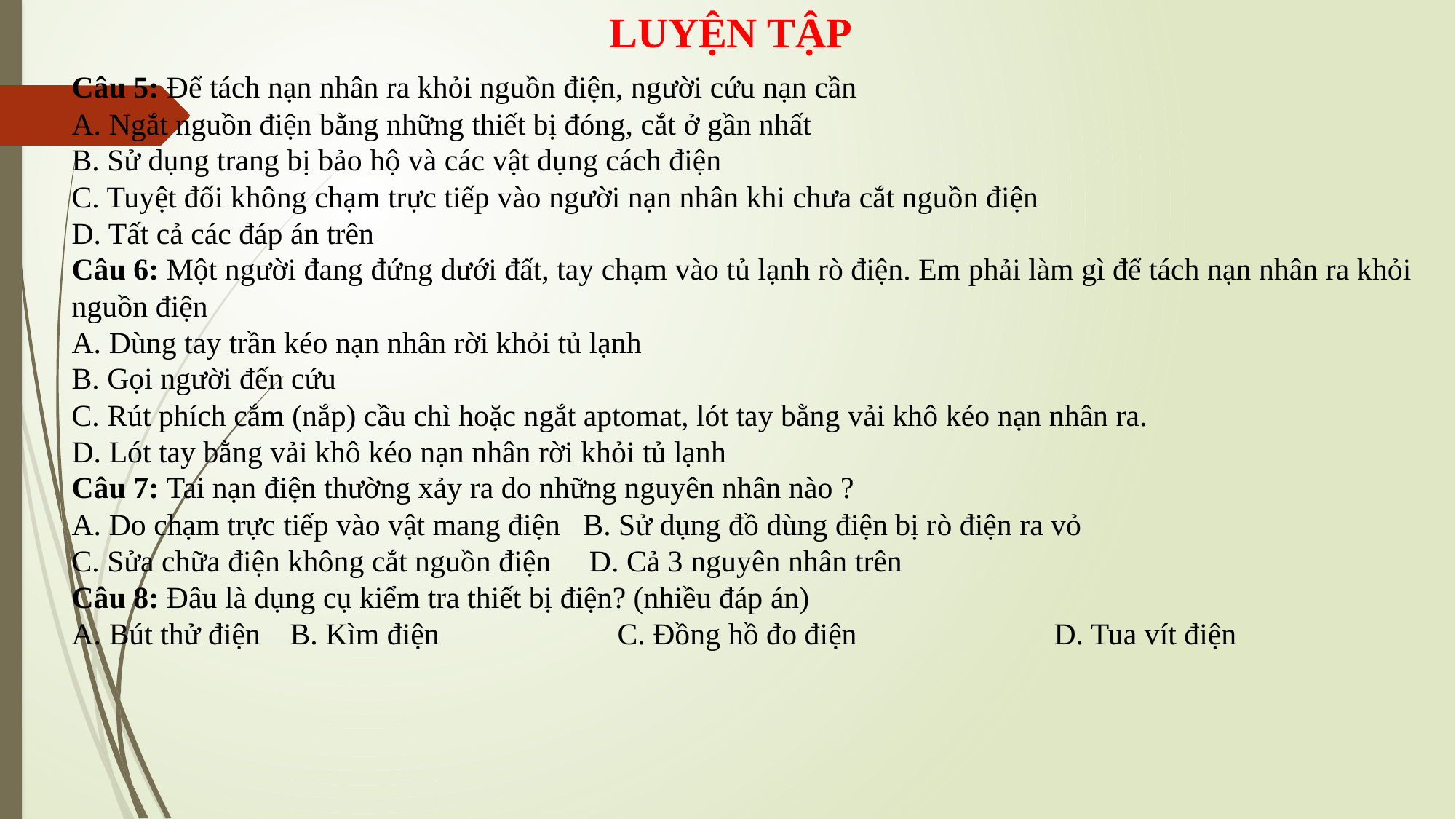

LUYỆN TẬP
Câu 5: Để tách nạn nhân ra khỏi nguồn điện, người cứu nạn cần
A. Ngắt nguồn điện bằng những thiết bị đóng, cắt ở gần nhất
B. Sử dụng trang bị bảo hộ và các vật dụng cách điện
C. Tuyệt đối không chạm trực tiếp vào người nạn nhân khi chưa cắt nguồn điện
D. Tất cả các đáp án trên
Câu 6: Một người đang đứng dưới đất, tay chạm vào tủ lạnh rò điện. Em phải làm gì để tách nạn nhân ra khỏi nguồn điện
A. Dùng tay trần kéo nạn nhân rời khỏi tủ lạnh
B. Gọi người đến cứu
C. Rút phích cắm (nắp) cầu chì hoặc ngắt aptomat, lót tay bằng vải khô kéo nạn nhân ra.
D. Lót tay bằng vải khô kéo nạn nhân rời khỏi tủ lạnh
Câu 7: Tai nạn điện thường xảy ra do những nguyên nhân nào ?
A. Do chạm trực tiếp vào vật mang điện   B. Sử dụng đồ dùng điện bị rò điện ra vỏ
C. Sửa chữa điện không cắt nguồn điện     D. Cả 3 nguyên nhân trên
Câu 8: Đâu là dụng cụ kiểm tra thiết bị điện? (nhiều đáp án)
A. Bút thử điện	B. Kìm điện		C. Đồng hồ đo điện		D. Tua vít điện